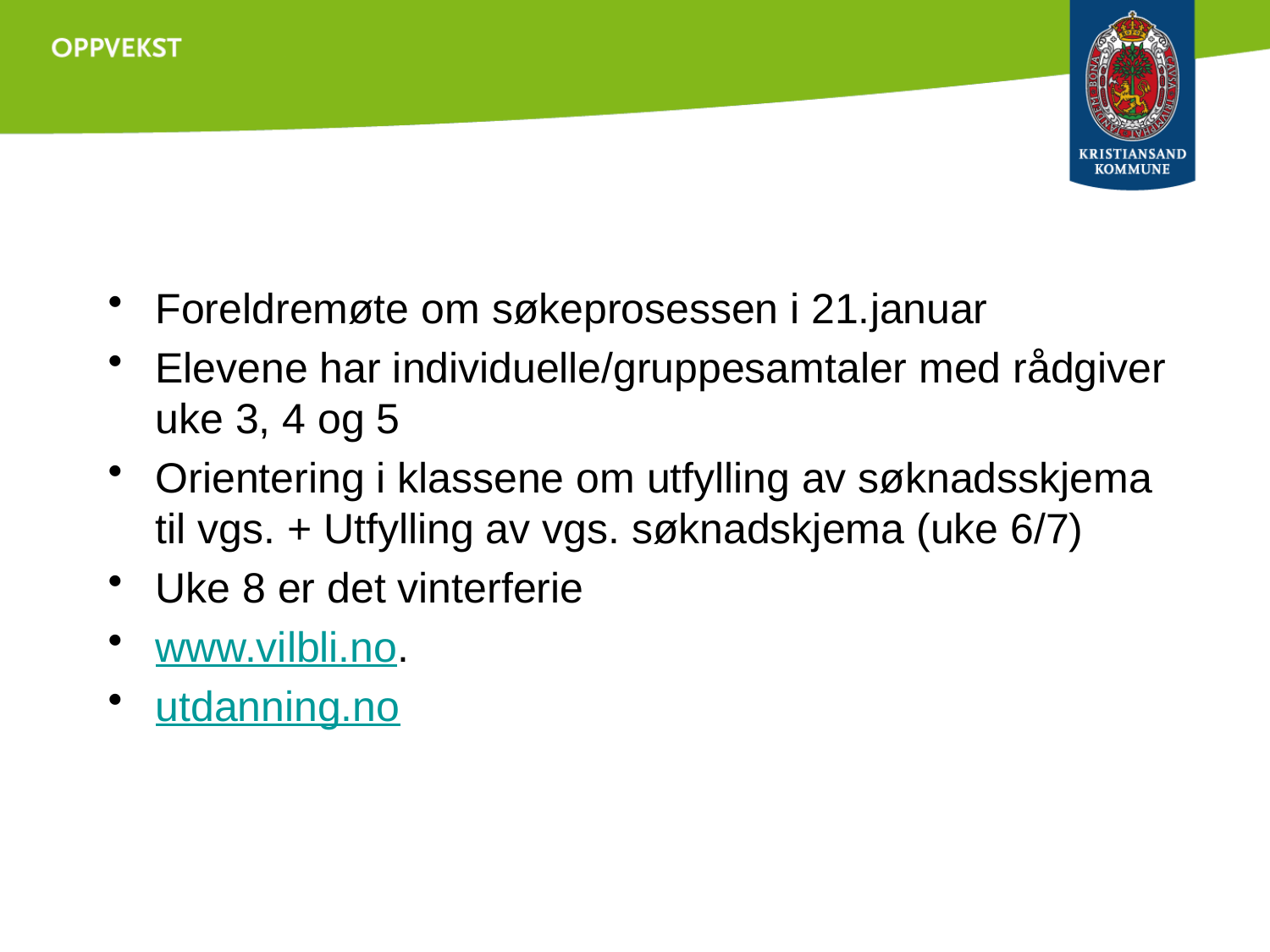

#
Foreldremøte om søkeprosessen i 21.januar
Elevene har individuelle/gruppesamtaler med rådgiver uke 3, 4 og 5
Orientering i klassene om utfylling av søknadsskjema til vgs. + Utfylling av vgs. søknadskjema (uke 6/7)
Uke 8 er det vinterferie
www.vilbli.no.
utdanning.no